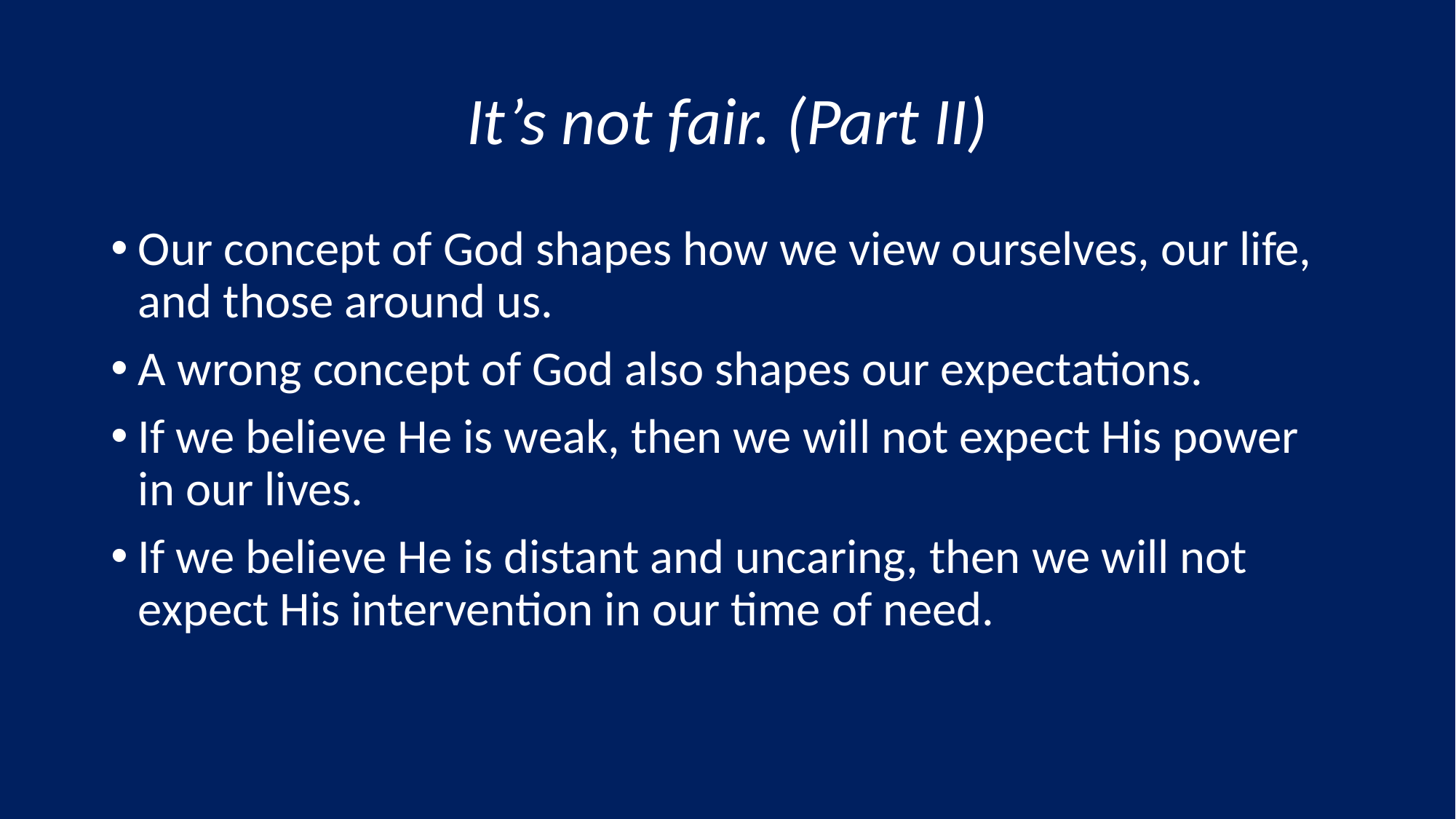

# It’s not fair. (Part II)
Our concept of God shapes how we view ourselves, our life, and those around us.
A wrong concept of God also shapes our expectations.
If we believe He is weak, then we will not expect His power in our lives.
If we believe He is distant and uncaring, then we will not expect His intervention in our time of need.